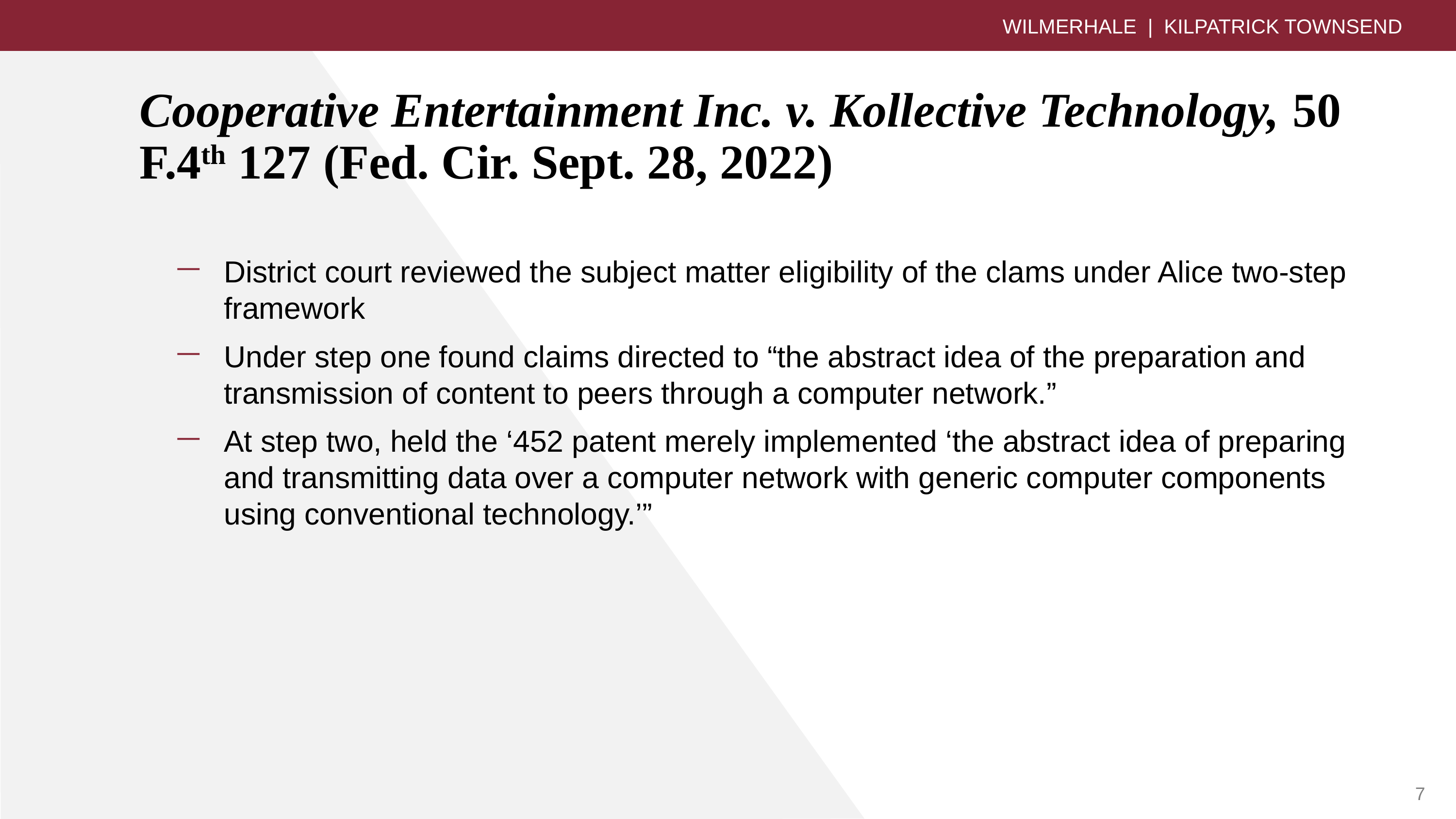

WILMERHALE  |  KILPATRICK TOWNSEND
# Cooperative Entertainment Inc. v. Kollective Technology, 50 F.4th 127 (Fed. Cir. Sept. 28, 2022)

District court reviewed the subject matter eligibility of the clams under Alice two-step framework
Under step one found claims directed to “the abstract idea of the preparation and transmission of content to peers through a computer network.”
At step two, held the ‘452 patent merely implemented ‘the abstract idea of preparing and transmitting data over a computer network with generic computer components using conventional technology.’”

7